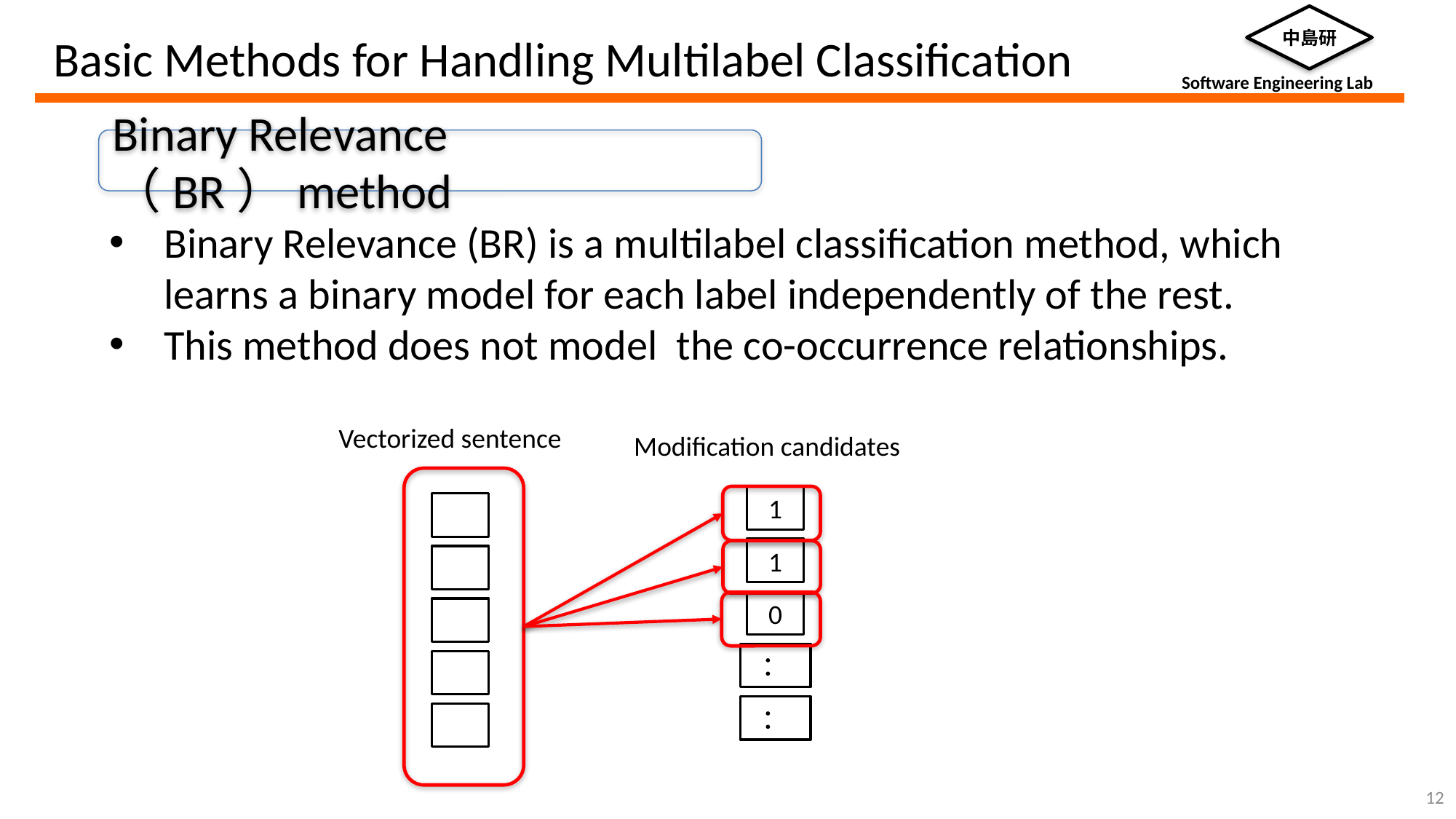

# Basic Methods for Handling Multilabel Classification
Binary Relevance （BR）method
Binary Relevance (BR) is a multilabel classification method, which learns a binary model for each label independently of the rest.
This method does not model  the co-occurrence relationships.
Vectorized sentence
Modification candidates

1
0
1
1
0
2
：
0
：
0

12